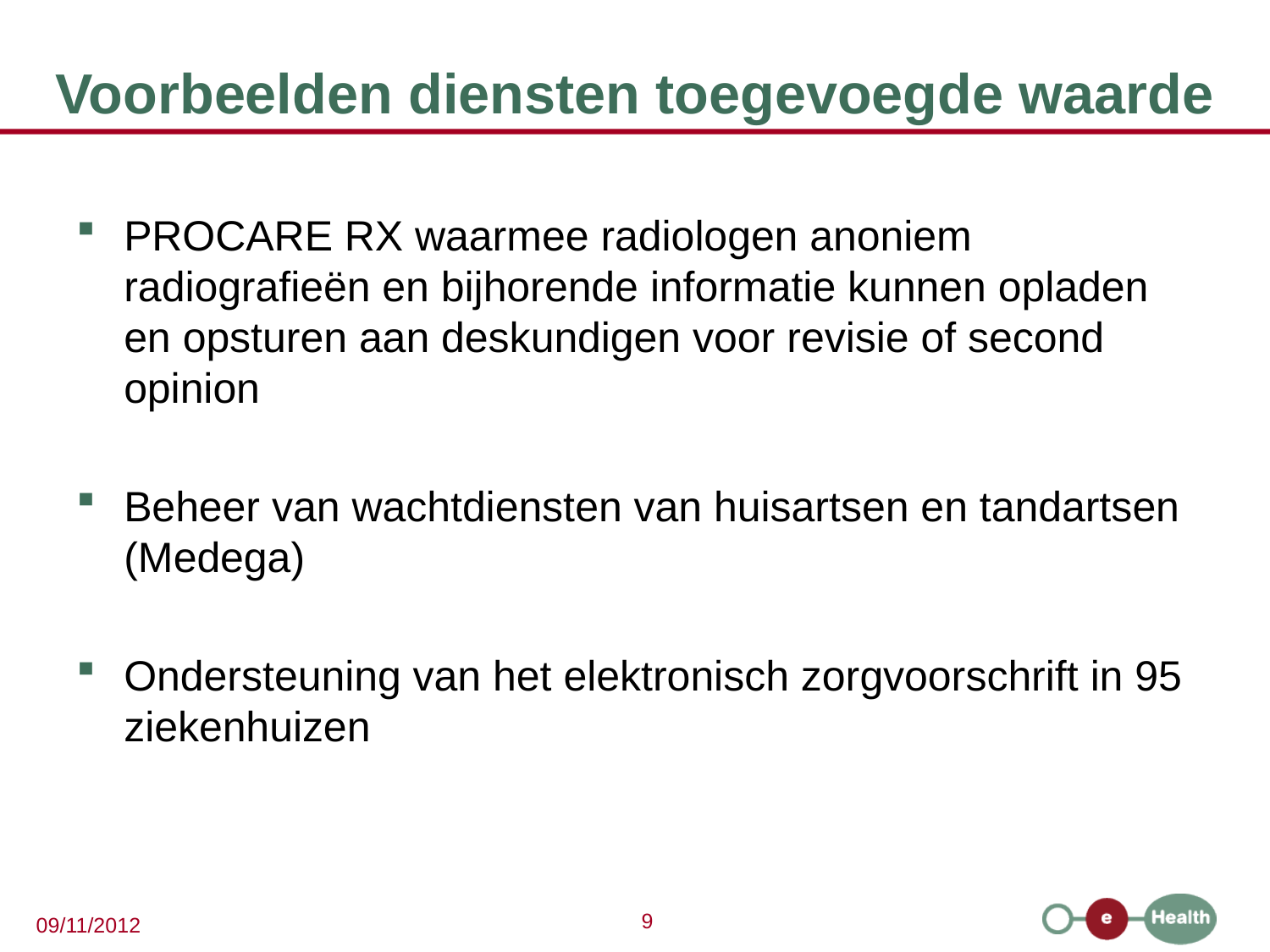

Voorbeelden diensten toegevoegde waarde

PROCARE RX waarmee radiologen anoniem radiografieën en bijhorende informatie kunnen opladen en opsturen aan deskundigen voor revisie of second opinion

Beheer van wachtdiensten van huisartsen en tandartsen (Medega)

Ondersteuning van het elektronisch zorgvoorschrift in 95 ziekenhuizen